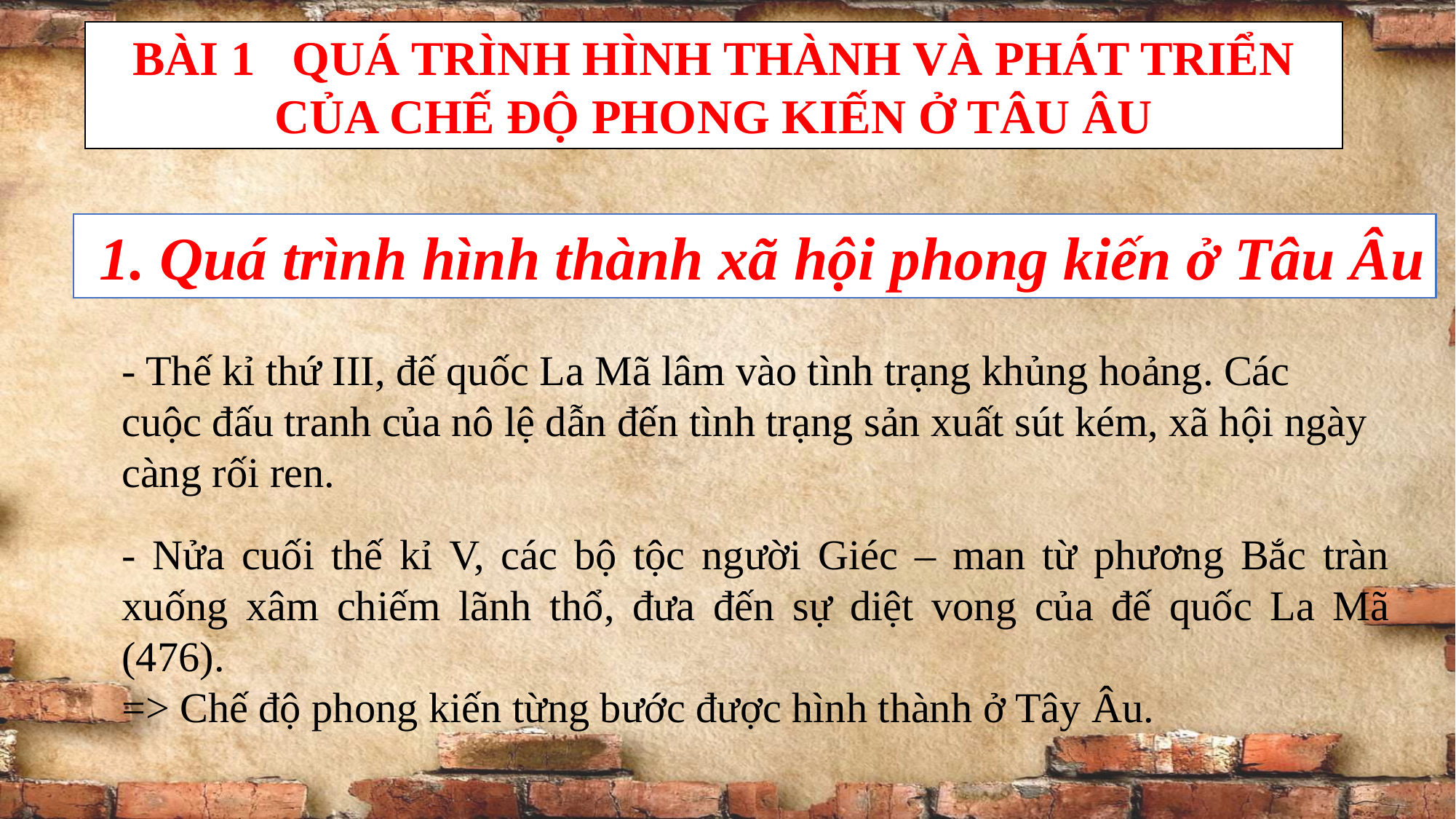

BÀI 1   QUÁ TRÌNH HÌNH THÀNH VÀ PHÁT TRIỂN CỦA CHẾ ĐỘ PHONG KIẾN Ở TÂU ÂU
 1. Quá trình hình thành xã hội phong kiến ở Tâu Âu
- Thế kỉ thứ III, đế quốc La Mã lâm vào tình trạng khủng hoảng. Các cuộc đấu tranh của nô lệ dẫn đến tình trạng sản xuất sút kém, xã hội ngày càng rối ren.
- Nửa cuối thế kỉ V, các bộ tộc người Giéc – man từ phương Bắc tràn xuống xâm chiếm lãnh thổ, đưa đến sự diệt vong của đế quốc La Mã (476).
=> Chế độ phong kiến từng bước được hình thành ở Tây Âu.